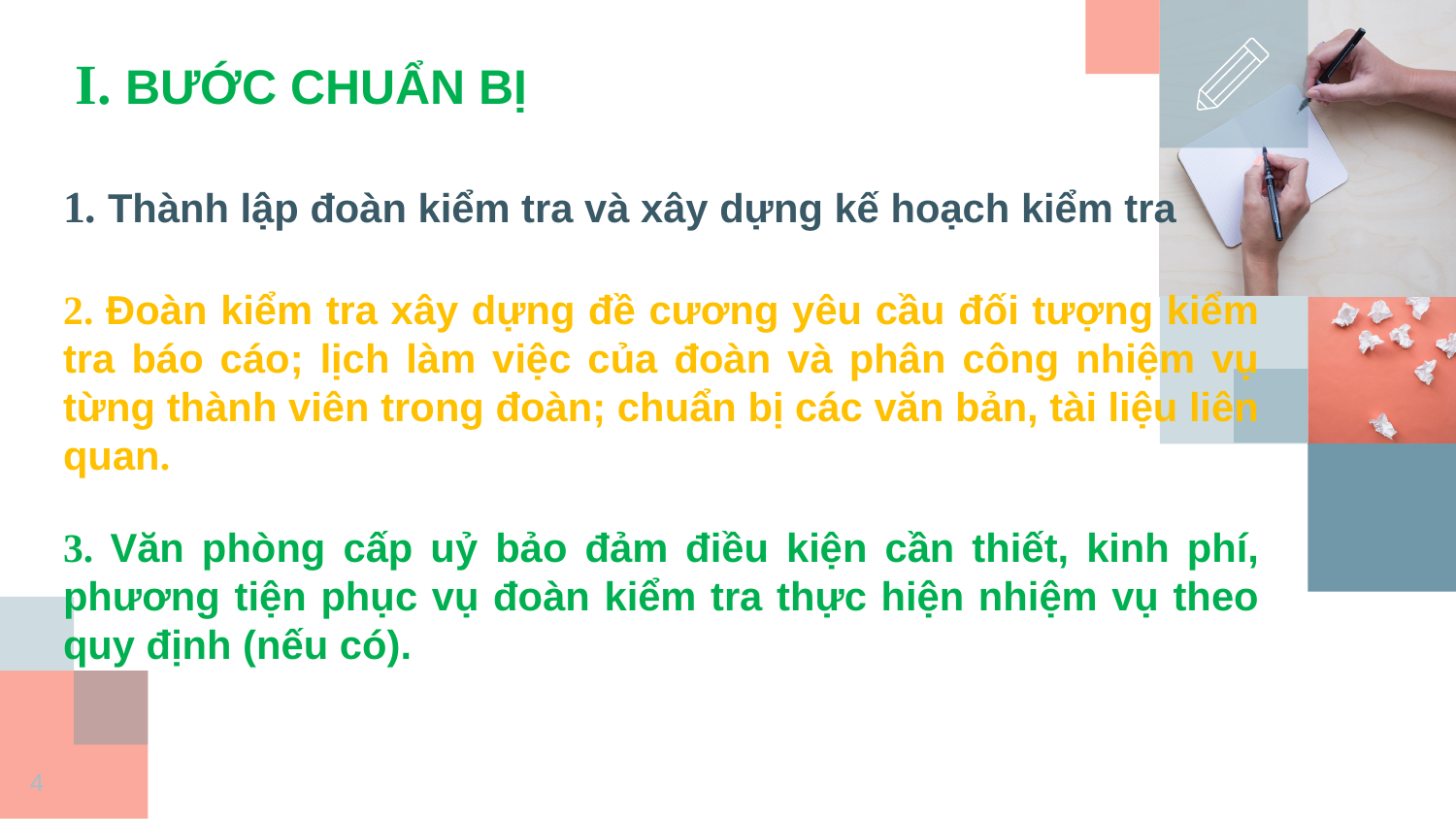

I. BƯỚC CHUẨN BỊ
1. Thành lập đoàn kiểm tra và xây dựng kế hoạch kiểm tra
2. Đoàn kiểm tra xây dựng đề cương yêu cầu đối tượng kiểm tra báo cáo; lịch làm việc của đoàn và phân công nhiệm vụ từng thành viên trong đoàn; chuẩn bị các văn bản, tài liệu liên quan.
3. Văn phòng cấp uỷ bảo đảm điều kiện cần thiết, kinh phí, phương tiện phục vụ đoàn kiểm tra thực hiện nhiệm vụ theo quy định (nếu có).
4